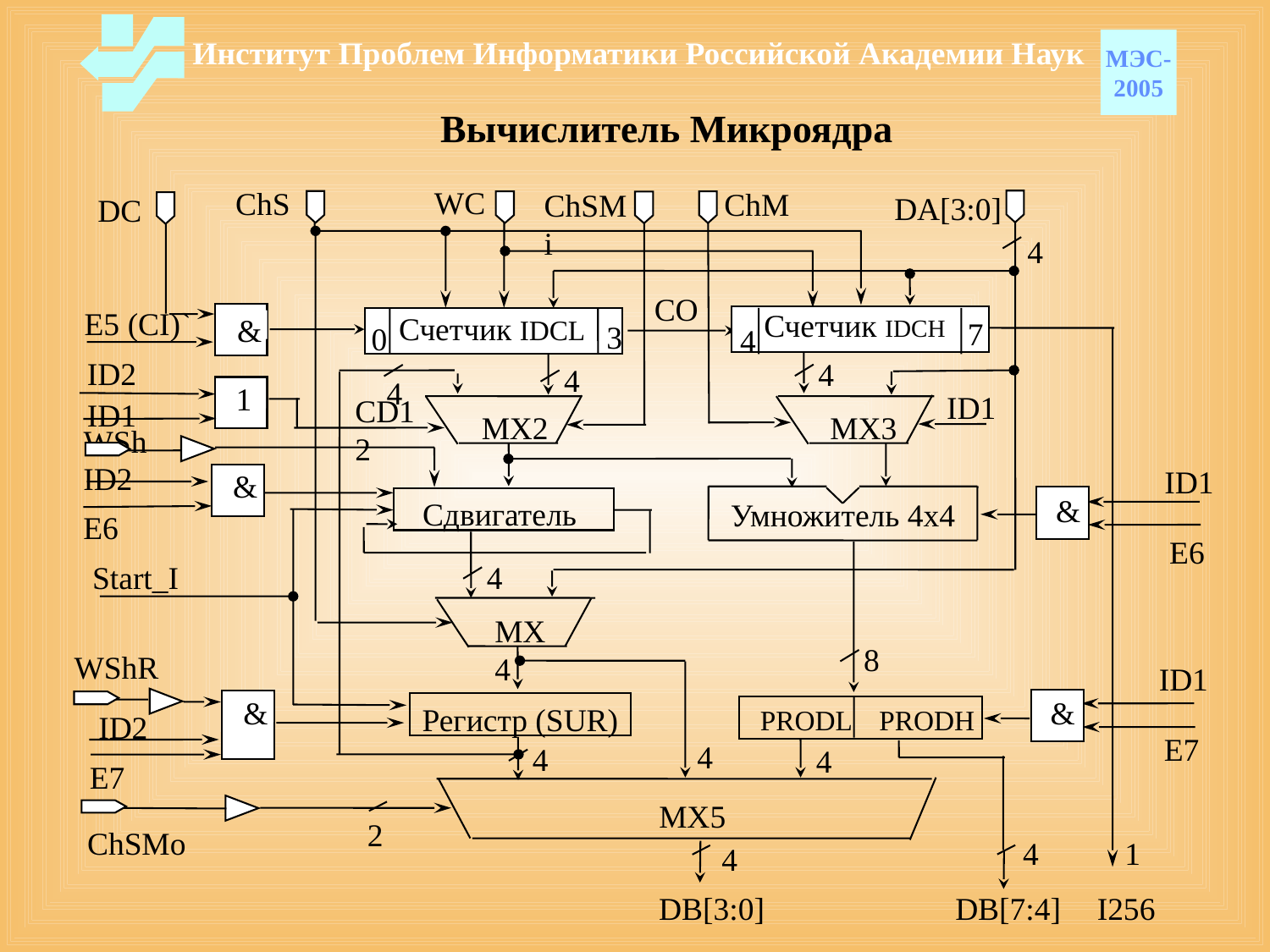

Институт Проблем Информатики Российской Академии Наук
МЭС-
2005

# Вычислитель Микроядра
WC
ChS
ChM
ChSMi
DA[3:0]
DC

4

CO
E5 (CI)`

Счетчик IDCH

  7

Счетчик IDCL
&
  3

0
4

ID2
4
4

4

1
ID1
CD12

ID1

MX2
MX3

WSh

ID2

ID1

&

 Умножитель 4x4

Сдвигатель
&

E6

 E6

4
Start_I

MX4

8

WShR

ID1

&
&
Регистр (SUR)

   PRODL    PRODH

ID2

 E7

4

4

4

 E7

МХ5

2
ChSMo
4
1

4

DB[7:4]
I256
DB[3:0]